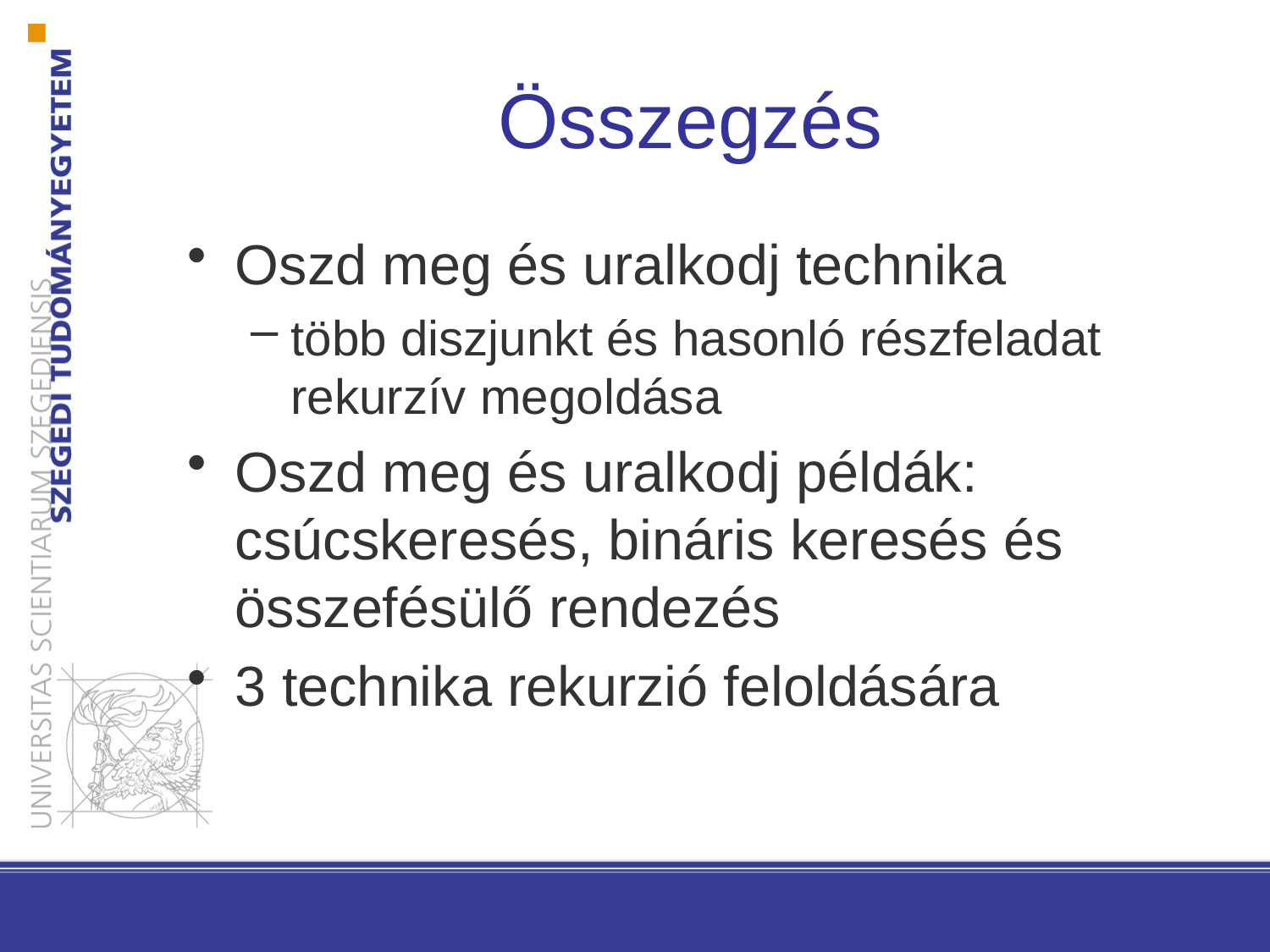

# Összegzés
Oszd meg és uralkodj technika
több diszjunkt és hasonló részfeladat rekurzív megoldása
Oszd meg és uralkodj példák: csúcskeresés, bináris keresés és összefésülő rendezés
3 technika rekurzió feloldására